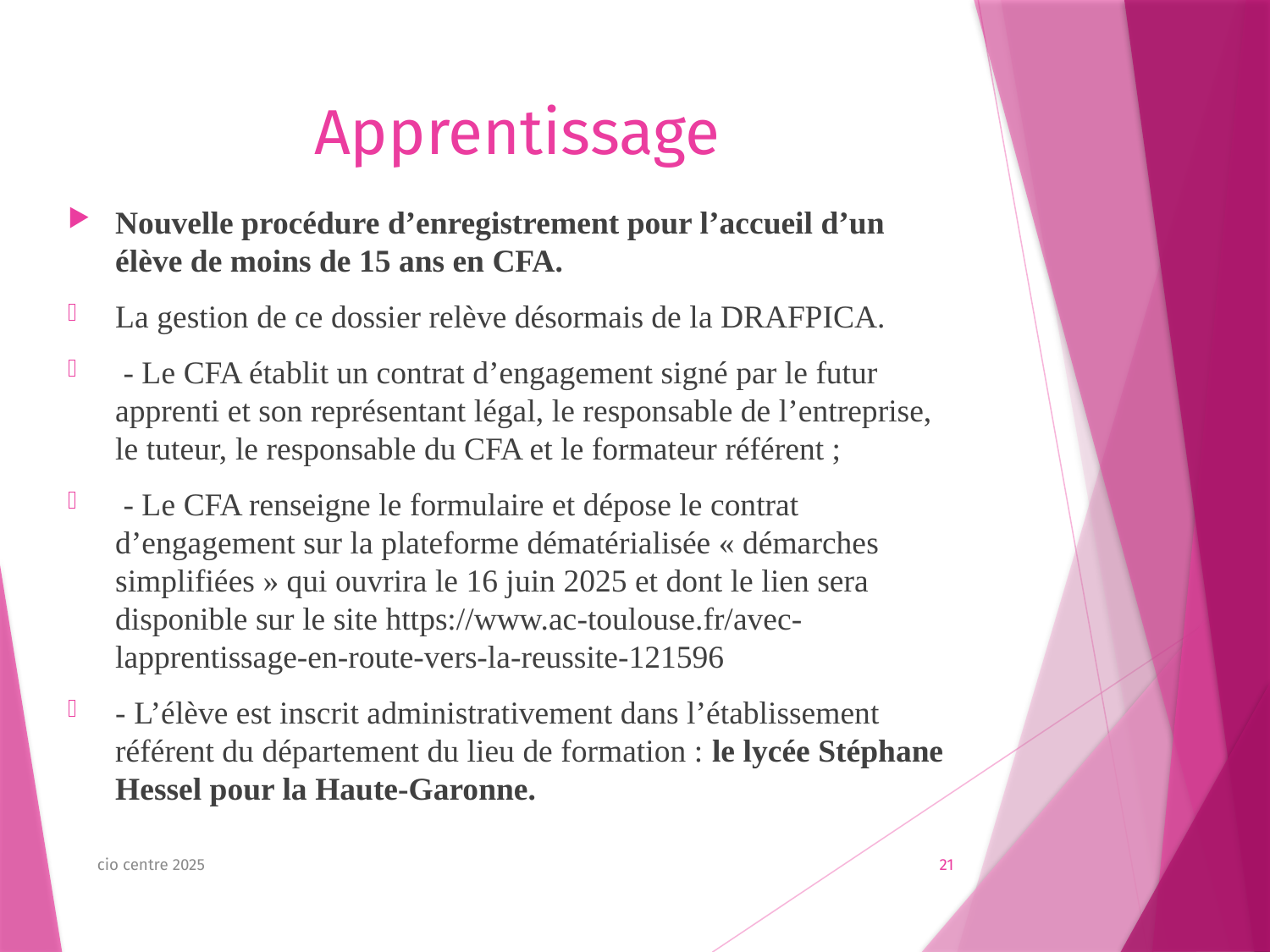

# Apprentissage
Nouvelle procédure d’enregistrement pour l’accueil d’un élève de moins de 15 ans en CFA.
La gestion de ce dossier relève désormais de la DRAFPICA.
 - Le CFA établit un contrat d’engagement signé par le futur apprenti et son représentant légal, le responsable de l’entreprise, le tuteur, le responsable du CFA et le formateur référent ;
 - Le CFA renseigne le formulaire et dépose le contrat d’engagement sur la plateforme dématérialisée « démarches simplifiées » qui ouvrira le 16 juin 2025 et dont le lien sera disponible sur le site https://www.ac-toulouse.fr/avec-lapprentissage-en-route-vers-la-reussite-121596
- L’élève est inscrit administrativement dans l’établissement référent du département du lieu de formation : le lycée Stéphane Hessel pour la Haute-Garonne.

cio centre 2025
21